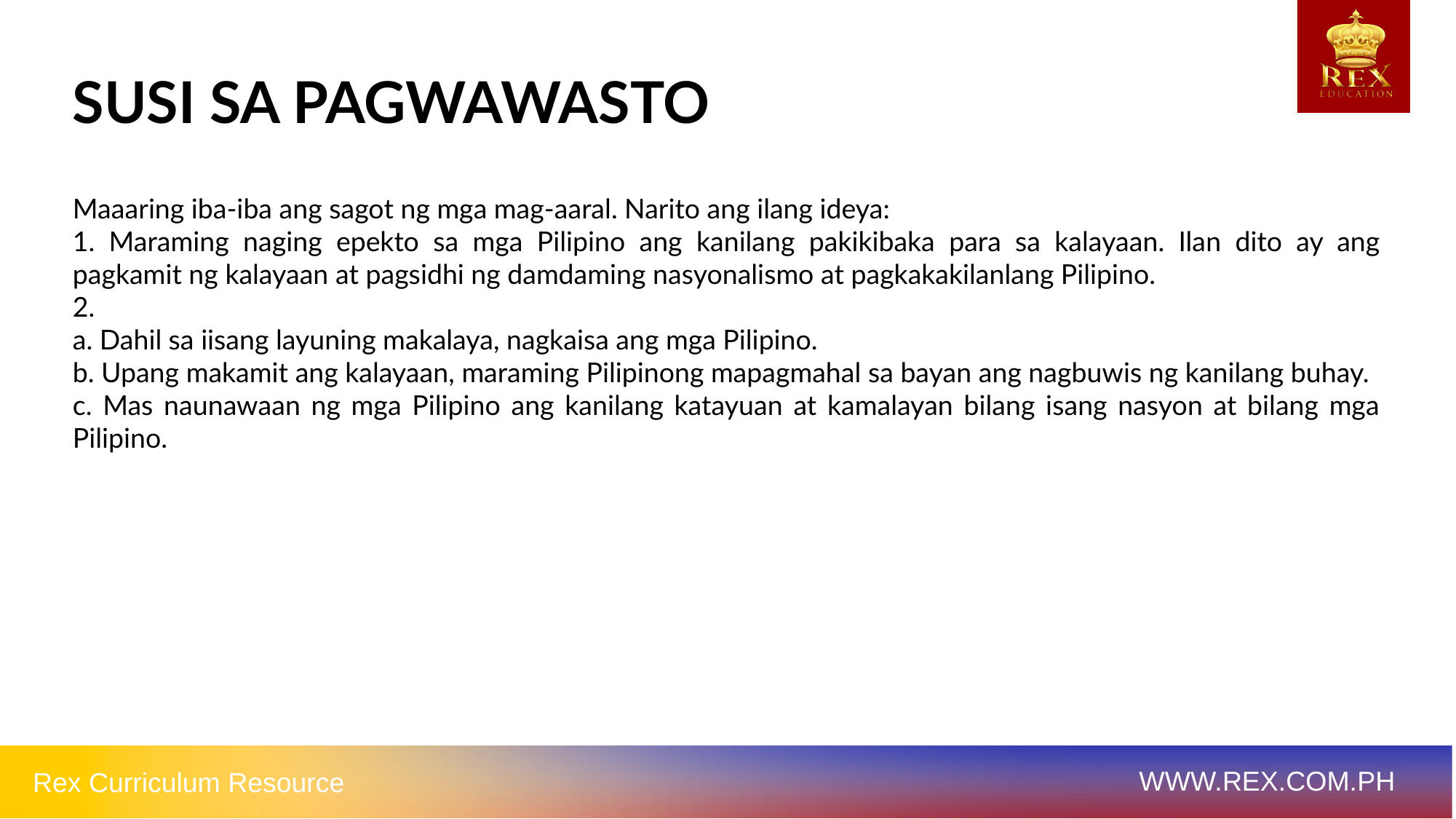

# SUSI SA PAGWAWASTO
Maaaring iba-iba ang sagot ng mga mag-aaral. Narito ang ilang ideya:
1. Maraming naging epekto sa mga Pilipino ang kanilang pakikibaka para sa kalayaan. Ilan dito ay ang pagkamit ng kalayaan at pagsidhi ng damdaming nasyonalismo at pagkakakilanlang Pilipino.
2.
a. Dahil sa iisang layuning makalaya, nagkaisa ang mga Pilipino.
b. Upang makamit ang kalayaan, maraming Pilipinong mapagmahal sa bayan ang nagbuwis ng kanilang buhay.
c. Mas naunawaan ng mga Pilipino ang kanilang katayuan at kamalayan bilang isang nasyon at bilang mga Pilipino.